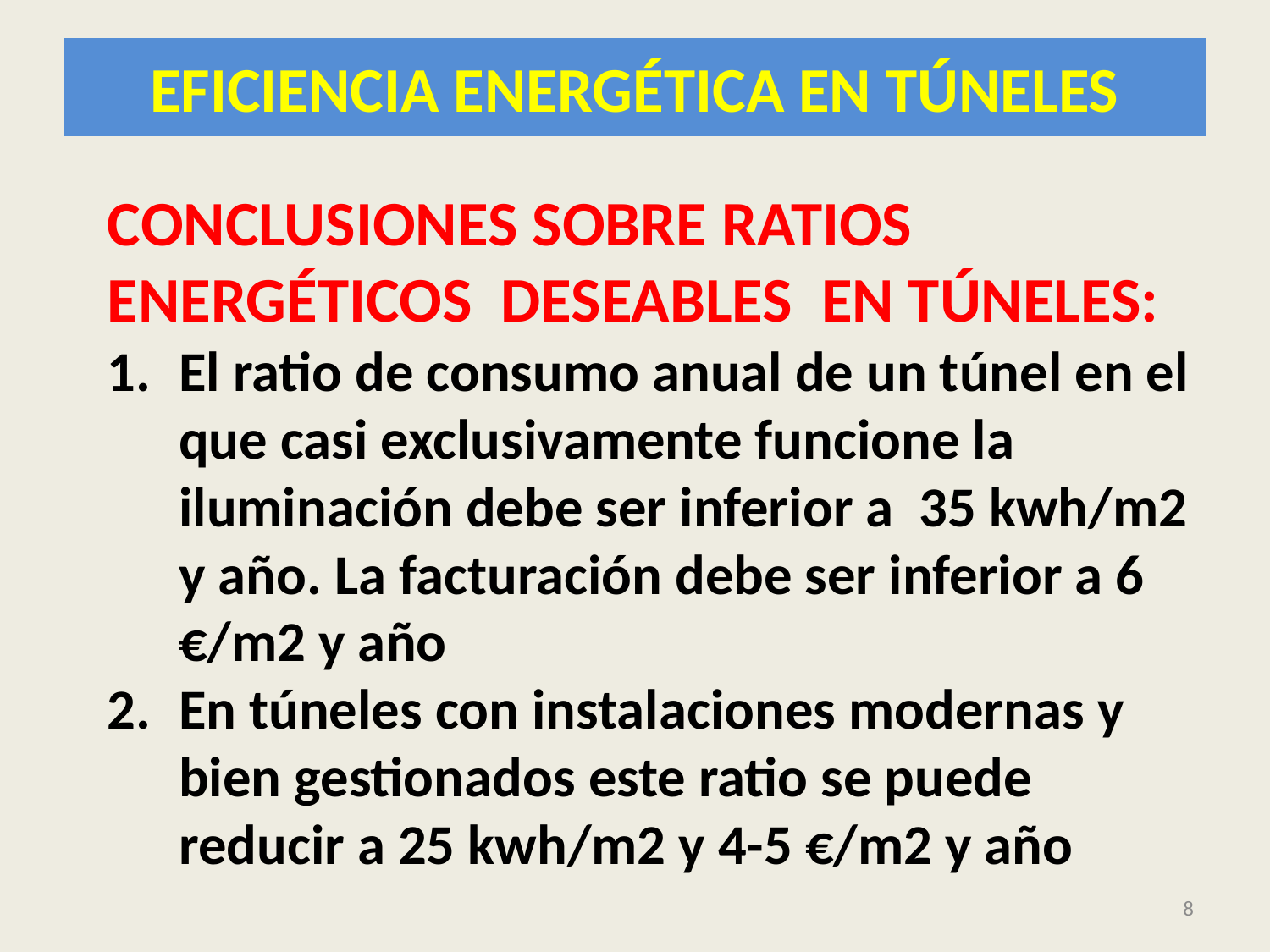

# EFICIENCIA ENERGÉTICA EN TÚNELES

CONCLUSIONES SOBRE RATIOS ENERGÉTICOS  DESEABLES  EN TÚNELES:
El ratio de consumo anual de un túnel en el que casi exclusivamente funcione la iluminación debe ser inferior a  35 kwh/m2 y año. La facturación debe ser inferior a 6 €/m2 y año
En túneles con instalaciones modernas y bien gestionados este ratio se puede reducir a 25 kwh/m2 y 4-5 €/m2 y año

8